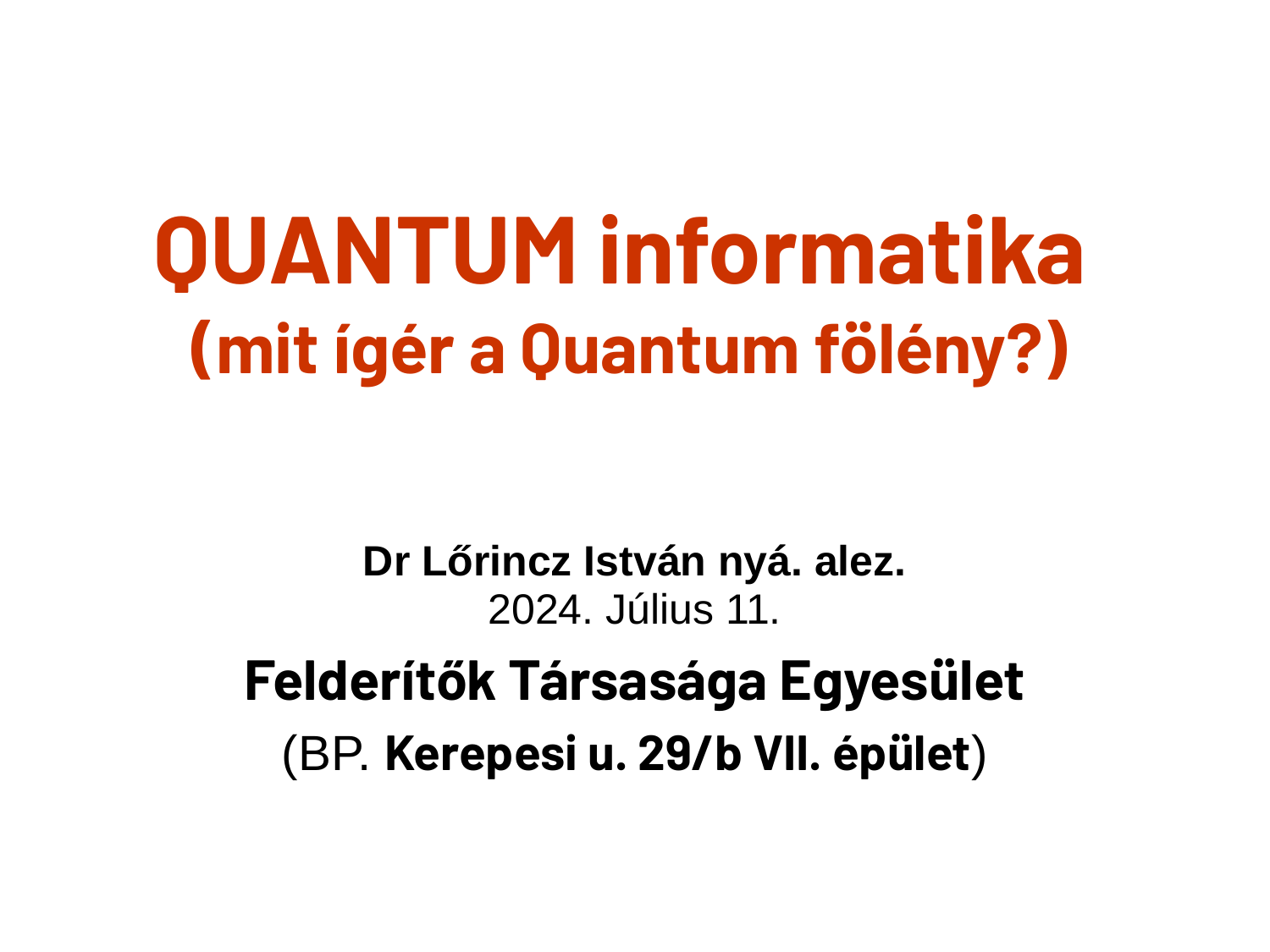

# QUANTUM informatika (mit ígér a Quantum fölény?)
Dr Lőrincz István nyá. alez.
2024. Július 11.
Felderítők Társasága Egyesület
(BP. Kerepesi u. 29/b VII. épület)